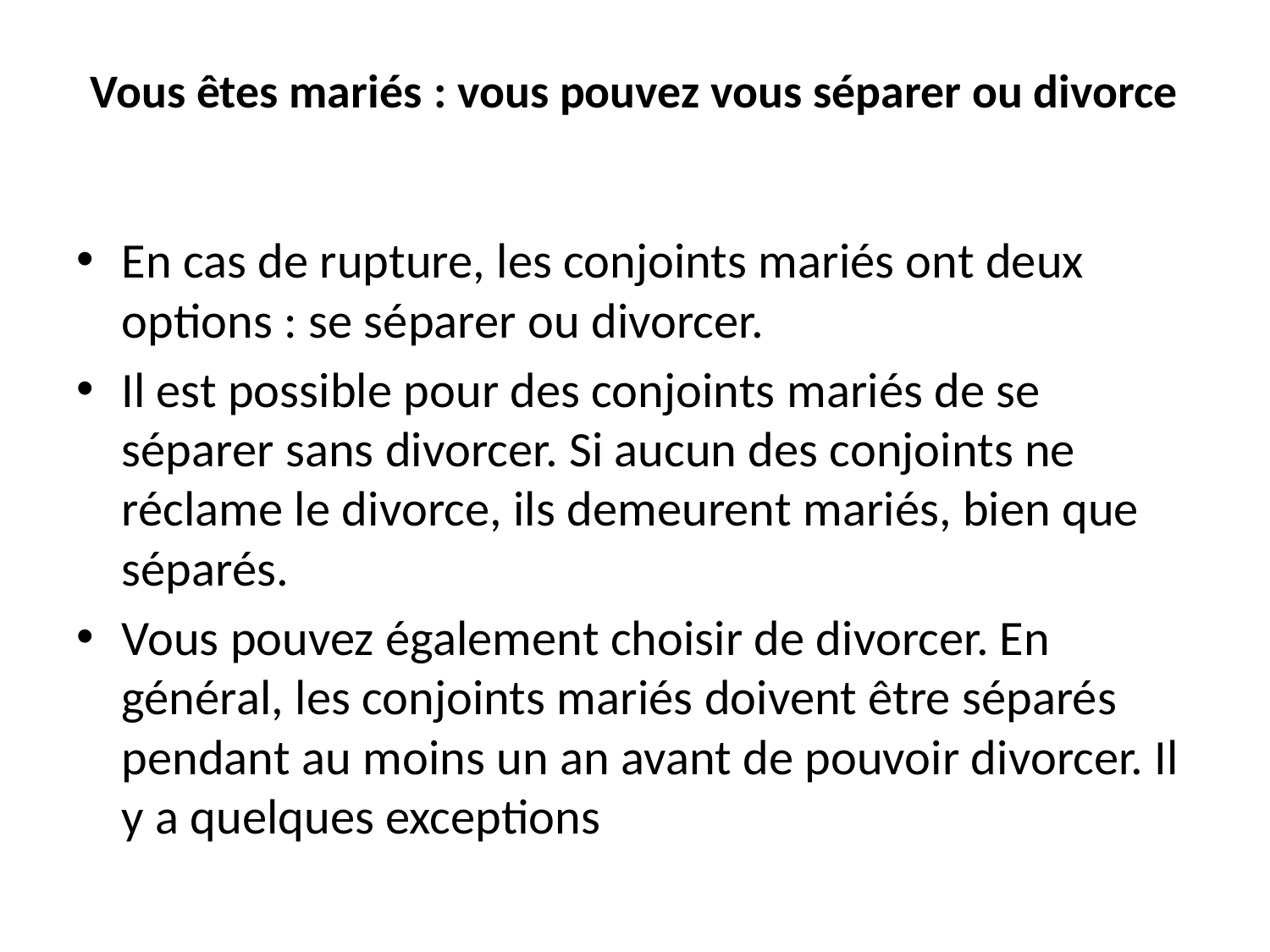

# Vous êtes mariés : vous pouvez vous séparer ou divorce
En cas de rupture, les conjoints mariés ont deux options : se séparer ou divorcer.
Il est possible pour des conjoints mariés de se séparer sans divorcer. Si aucun des conjoints ne réclame le divorce, ils demeurent mariés, bien que séparés.
Vous pouvez également choisir de divorcer. En général, les conjoints mariés doivent être séparés pendant au moins un an avant de pouvoir divorcer. Il y a quelques exceptions